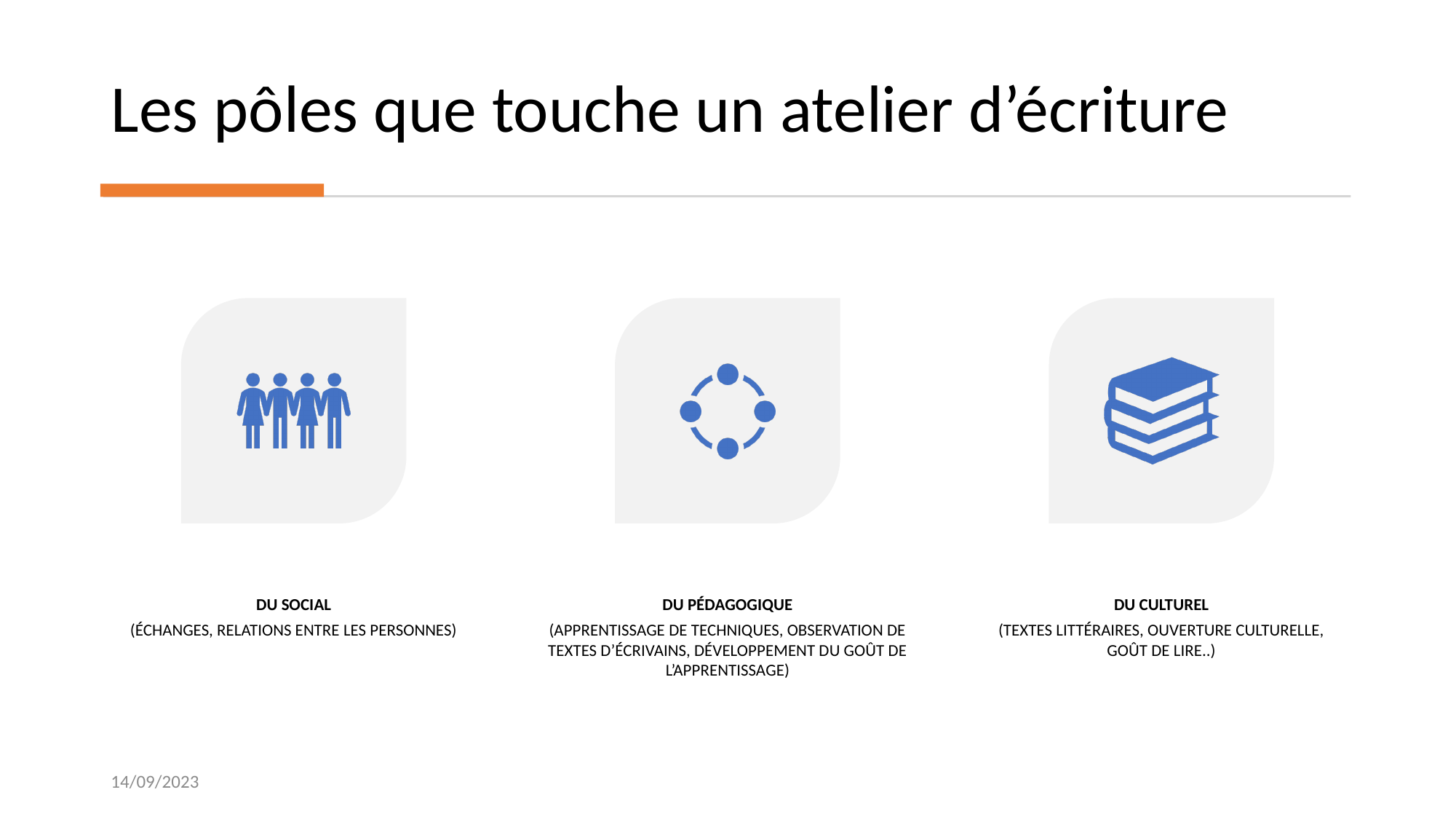

# Les pôles que touche un atelier d’écriture

Du social
(échanges, relations entre les personnes)
Du pédagogique
(apprentissage de techniques, observation de textes d’écrivains, développement du goût de l’apprentissage)
Du culturel
(textes littéraires, ouverture culturelle, goût de lire..)
14/09/2023
Pierrette LETI-PALIX, IA-IPR de Lettres
7